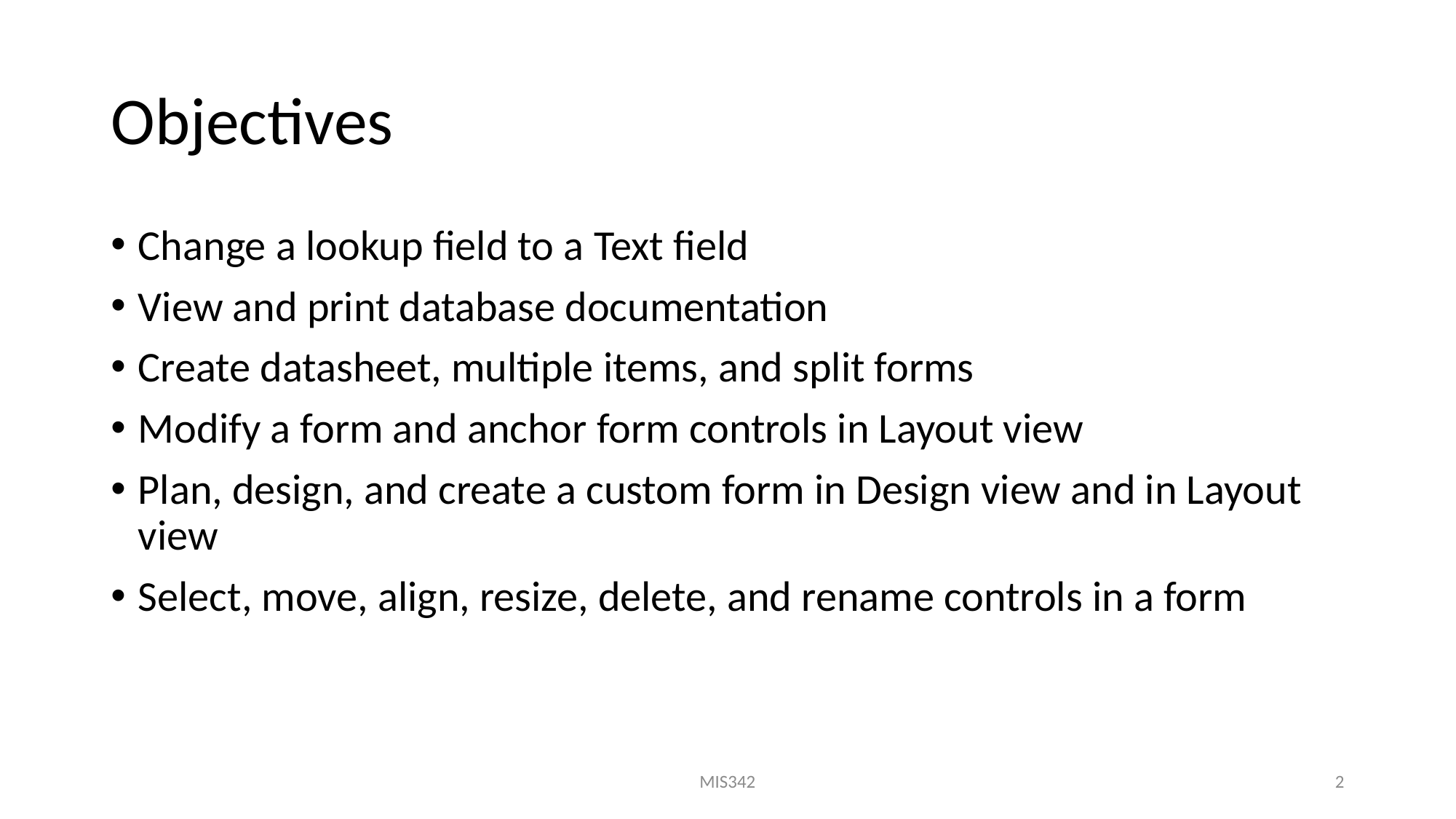

# Objectives
Change a lookup field to a Text field
View and print database documentation
Create datasheet, multiple items, and split forms
Modify a form and anchor form controls in Layout view
Plan, design, and create a custom form in Design view and in Layout view
Select, move, align, resize, delete, and rename controls in a form
MIS342
2